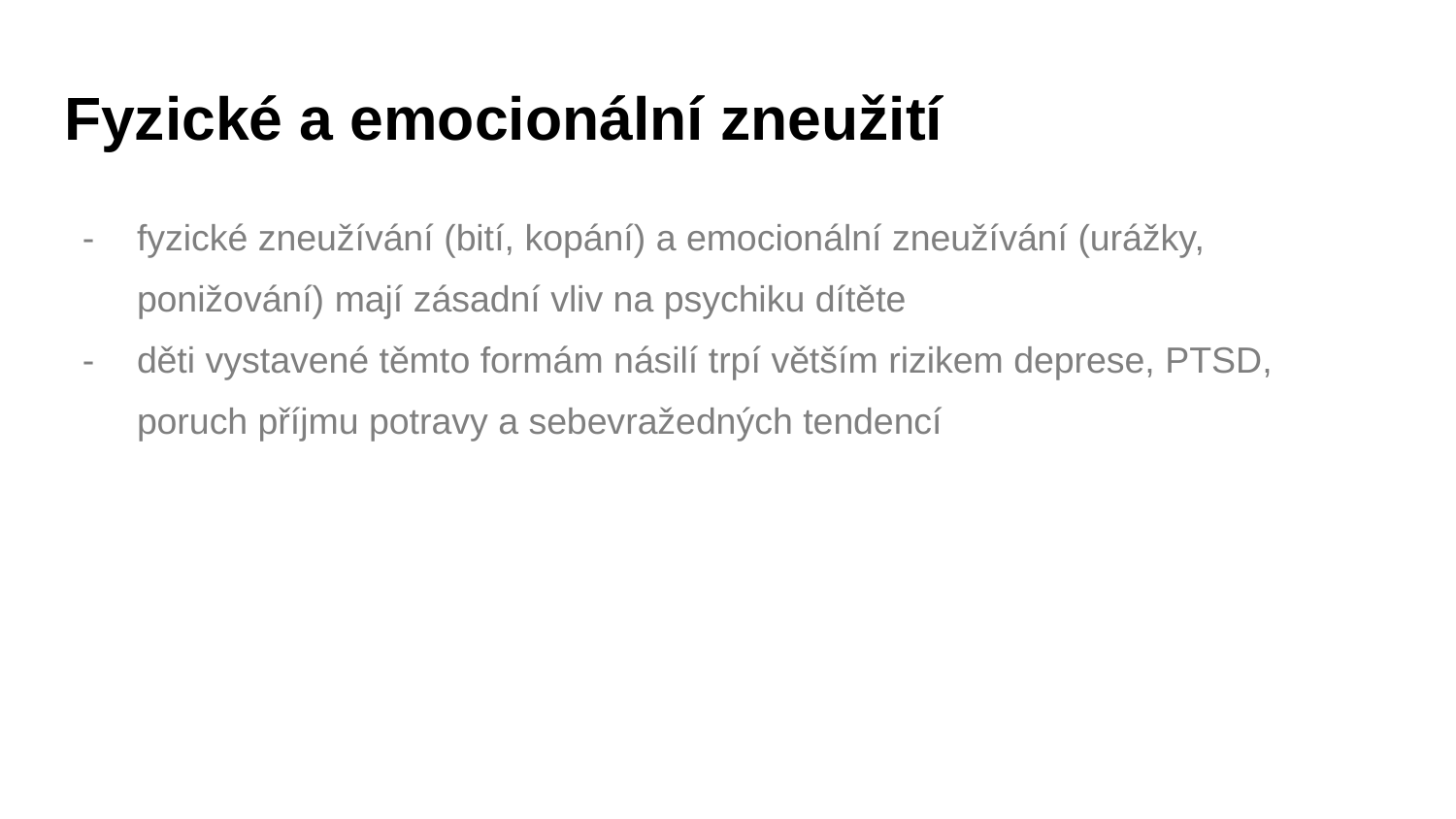

# Fyzické a emocionální zneužití
fyzické zneužívání (bití, kopání) a emocionální zneužívání (urážky, ponižování) mají zásadní vliv na psychiku dítěte
děti vystavené těmto formám násilí trpí větším rizikem deprese, PTSD, poruch příjmu potravy a sebevražedných tendencí